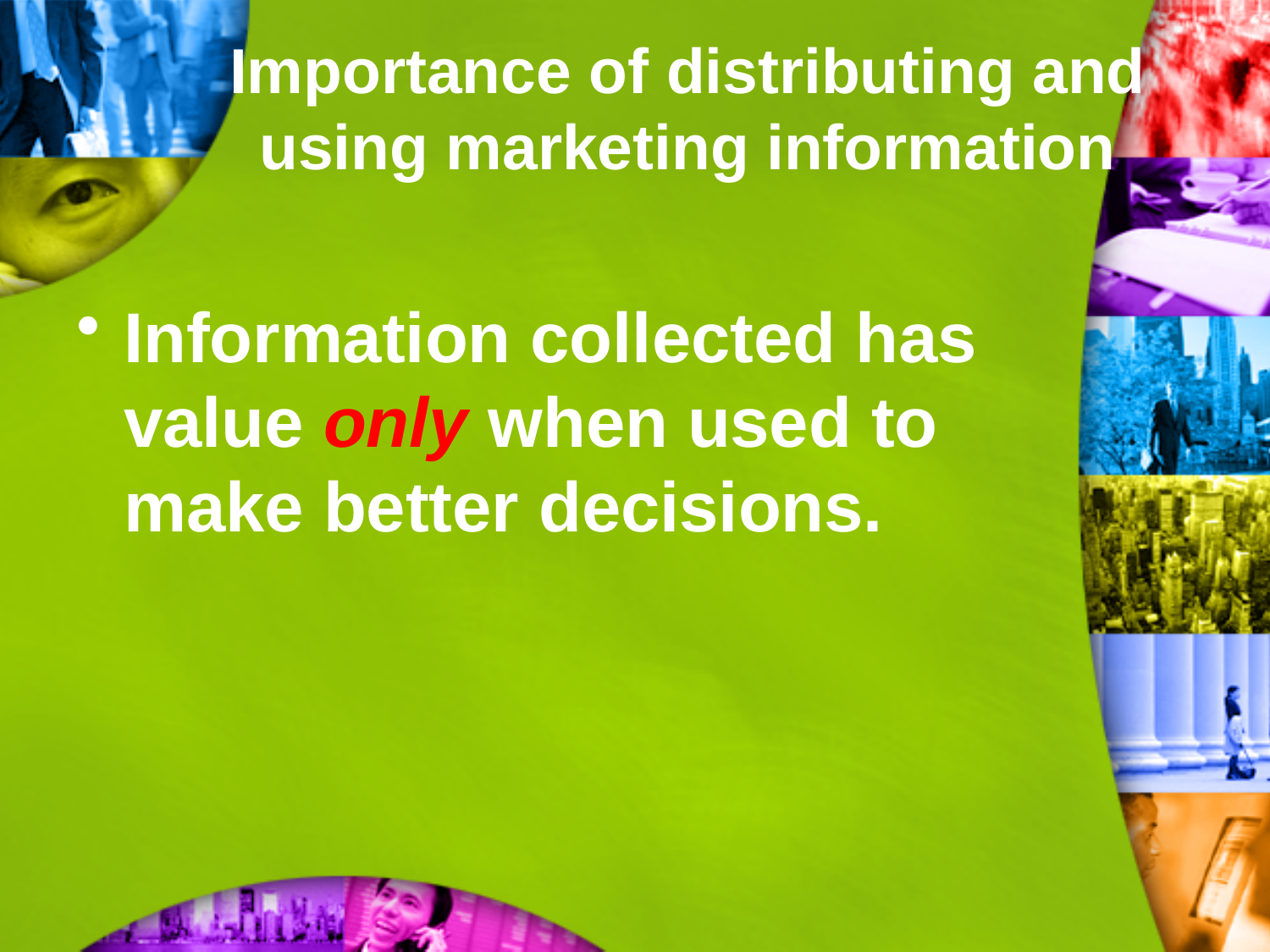

# Importance of distributing and using marketing information
Information collected has value only when used to make better decisions.